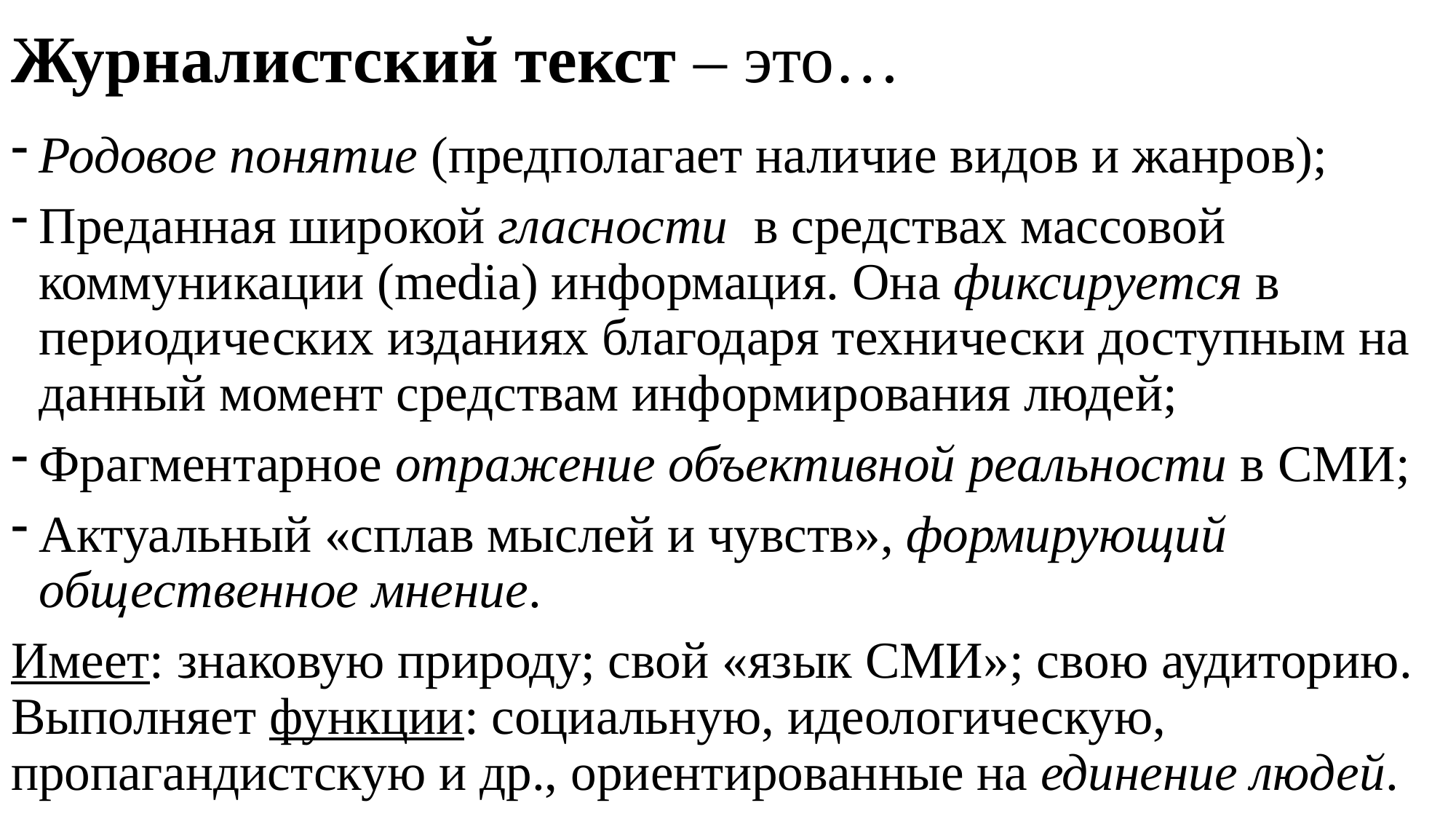

# Журналистский текст – это…
Родовое понятие (предполагает наличие видов и жанров);
Преданная широкой гласности  в средствах массовой коммуникации (media) информация. Она фиксируется в периодических изданиях благодаря технически доступным на данный момент средствам информирования людей;
Фрагментарное отражение объективной реальности в СМИ;
Актуальный «сплав мыслей и чувств», формирующий общественное мнение.
Имеет: знаковую природу; свой «язык СМИ»; свою аудиторию. Выполняет функции: социальную, идеологическую, пропагандистскую и др., ориентированные на единение людей.